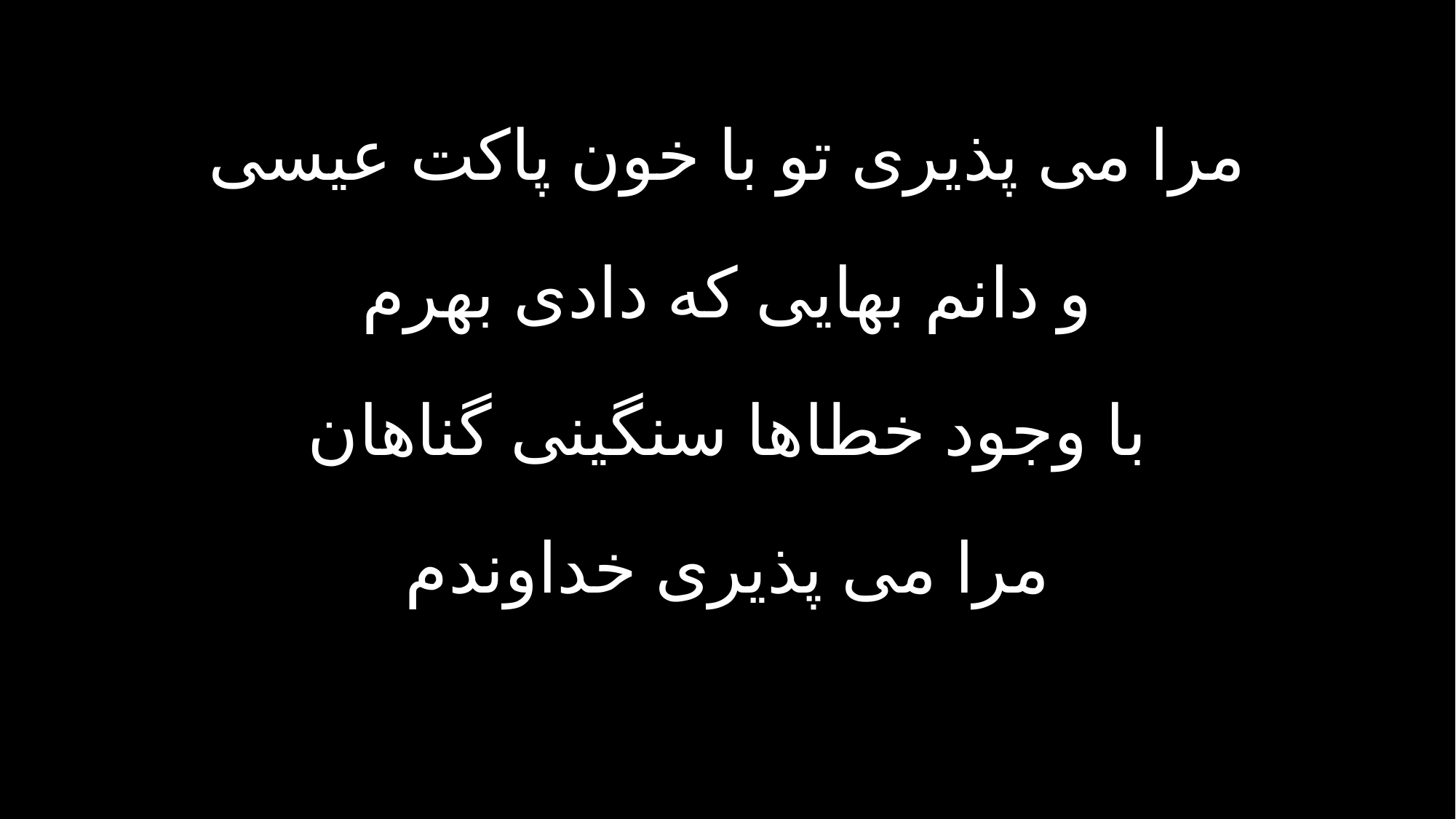

مرا می پذیری تو با خون پاکت عیسی
و دانم بهایی که دادی بهرم
با وجود خطاها سنگینی گناهان
مرا می پذیری خداوندم